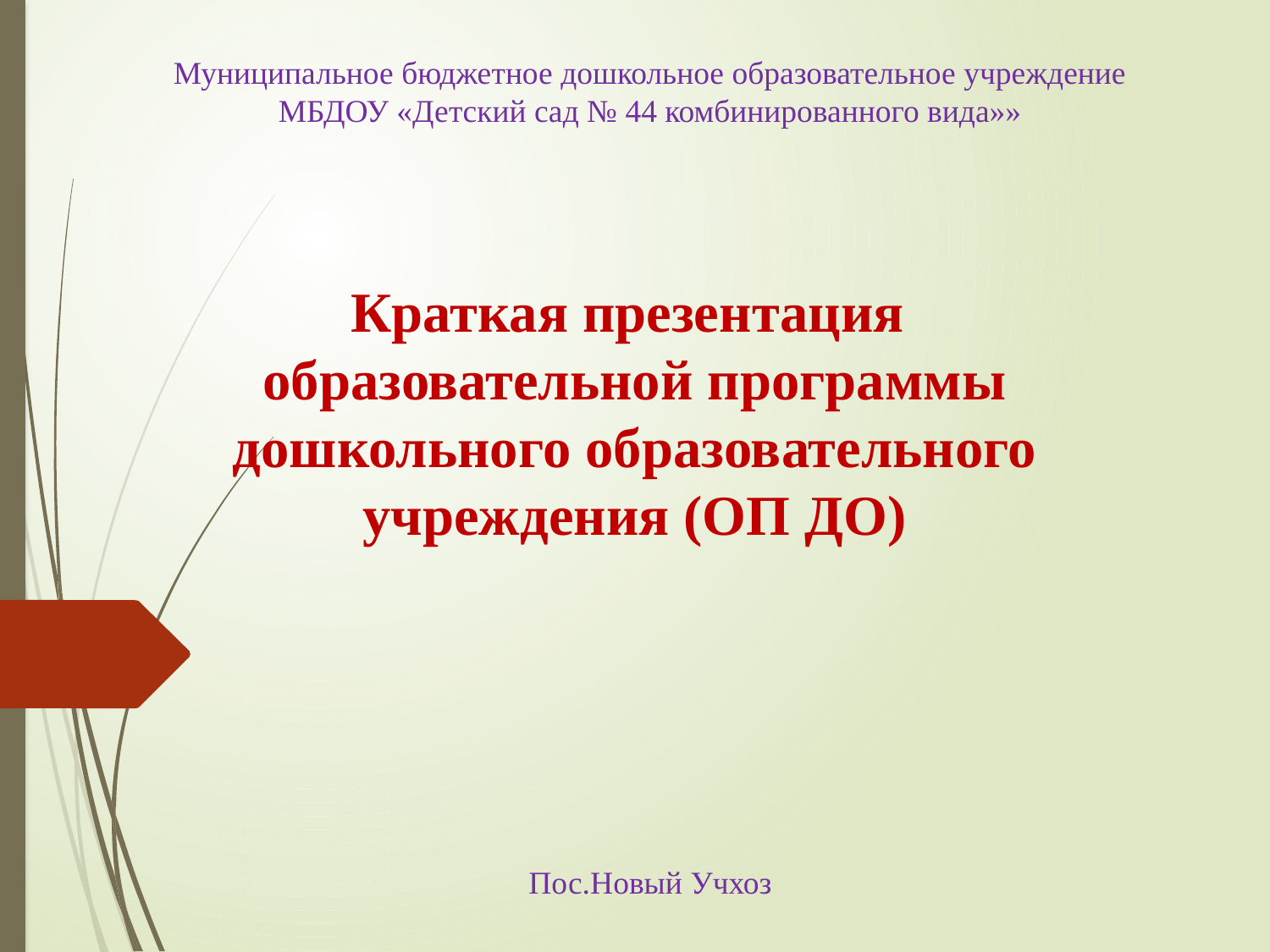

Муниципальное бюджетное дошкольное образовательное учреждение
МБДОУ «Детский сад № 44 комбинированного вида»»
# Краткая презентация образовательной программы дошкольного образовательного учреждения (ОП ДО)
Пос.Новый Учхоз